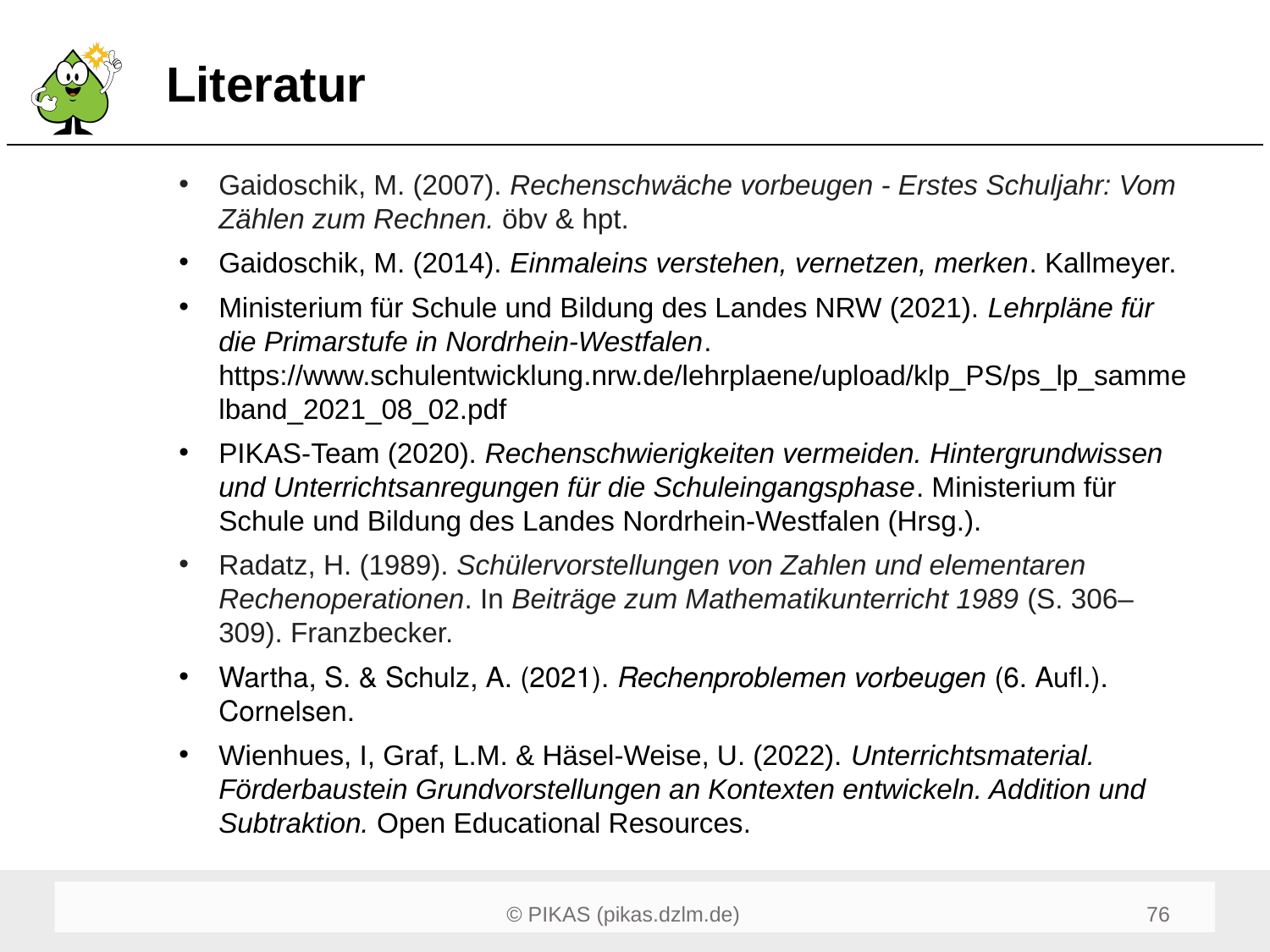

# Literatur
Gaidoschik, M. (2007). Rechenschwäche vorbeugen - Erstes Schuljahr: Vom Zählen zum Rechnen. öbv & hpt.
Gaidoschik, M. (2014). Einmaleins verstehen, vernetzen, merken. Kallmeyer.
Ministerium für Schule und Bildung des Landes NRW (2021). Lehrpläne für die Primarstufe in Nordrhein-Westfalen. https://www.schulentwicklung.nrw.de/lehrplaene/upload/klp_PS/ps_lp_sammelband_2021_08_02.pdf
PIKAS-Team (2020). Rechenschwierigkeiten vermeiden. Hintergrundwissen und Unterrichtsanregungen für die Schuleingangsphase. Ministerium für Schule und Bildung des Landes Nordrhein-Westfalen (Hrsg.).
Radatz, H. (1989). Schülervorstellungen von Zahlen und elementaren Rechenoperationen. In Beiträge zum Mathematikunterricht 1989 (S. 306–309). Franzbecker.
Wartha, S. & Schulz, A. (2021). Rechenproblemen vorbeugen (6. Aufl.). Cornelsen.
Wienhues, I, Graf, L.M. & Häsel-Weise, U. (2022). Unterrichtsmaterial. Förderbaustein Grundvorstellungen an Kontexten entwickeln. Addition und Subtraktion. Open Educational Resources.

76